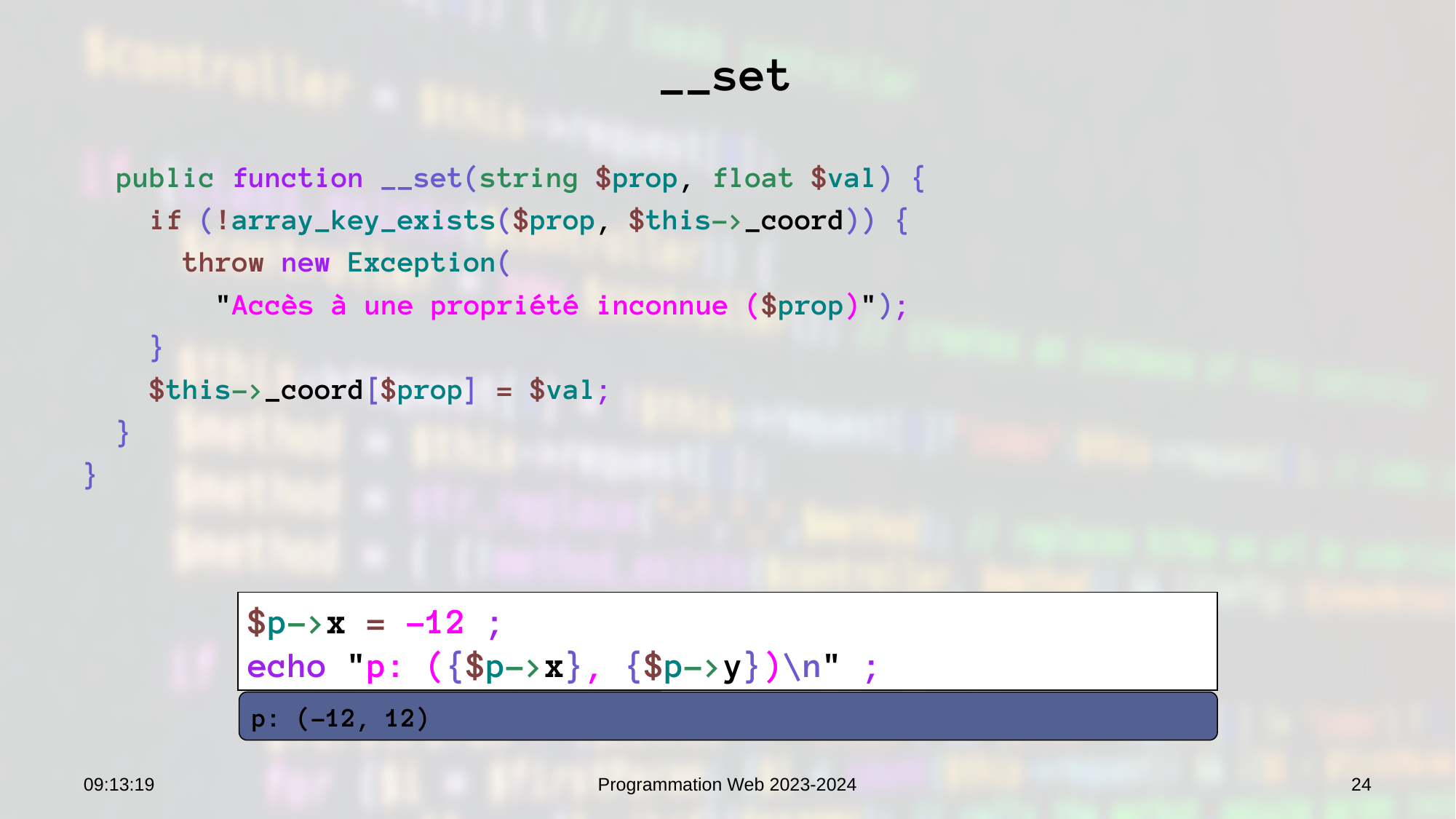

# __set
  public function __set(string $prop, float $val) {
    if (!array_key_exists($prop, $this->_coord)) {
      throw new Exception(
        "Accès à une propriété inconnue ($prop)");
    }
    $this->_coord[$prop] = $val;
  }
}
$p->x = -12 ;
echo "p: ({$p->x}, {$p->y})\n" ;
p: (-12, 12)
09:13:19
Programmation Web 2023-2024
24